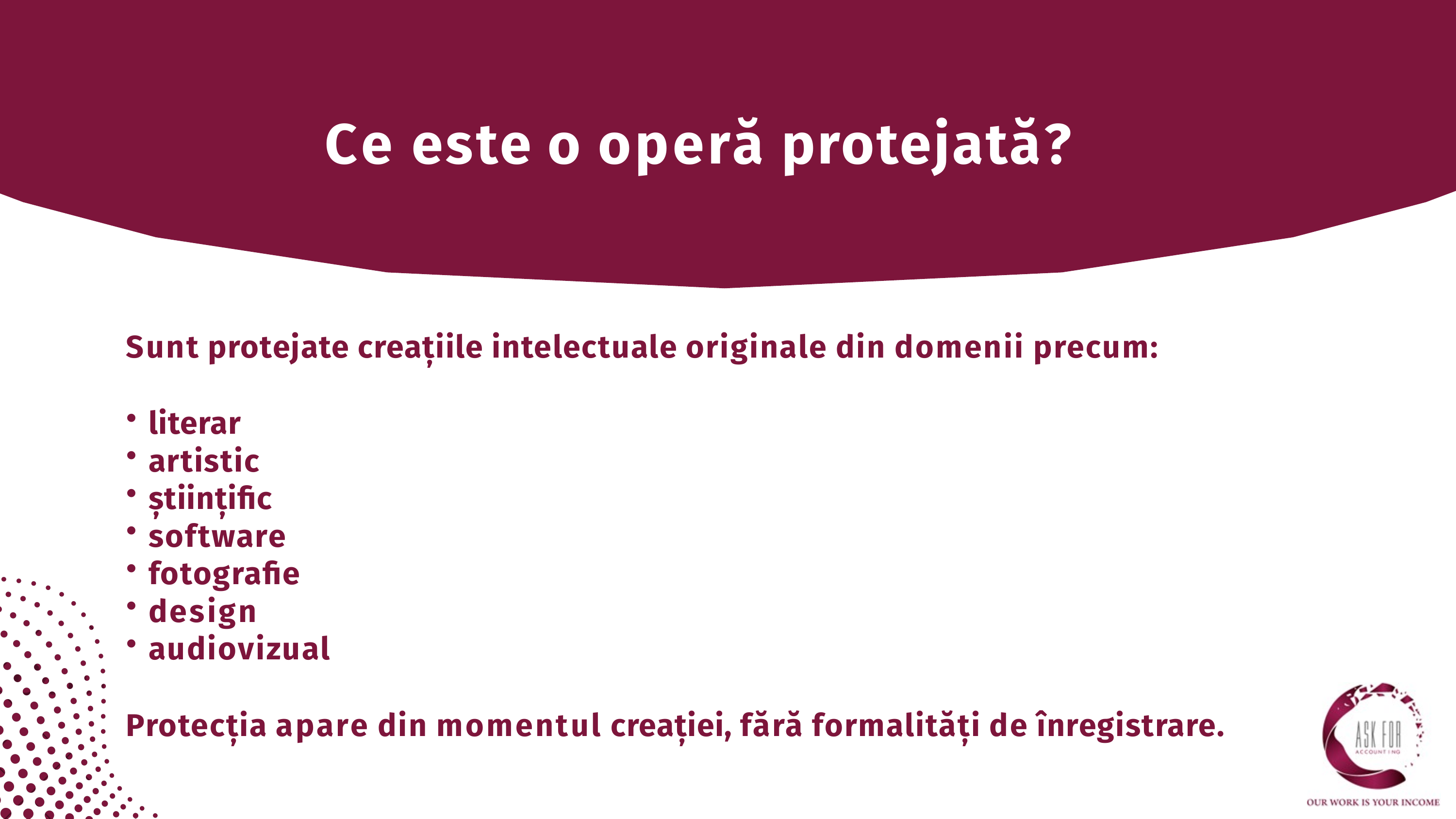

# Ce este o operă protejată?
Sunt protejate creațiile intelectuale originale din domenii precum:

literar
artistic
științific
software
fotografie
design
audiovizual

Protecția apare din momentul creației, fără formalități de înregistrare.